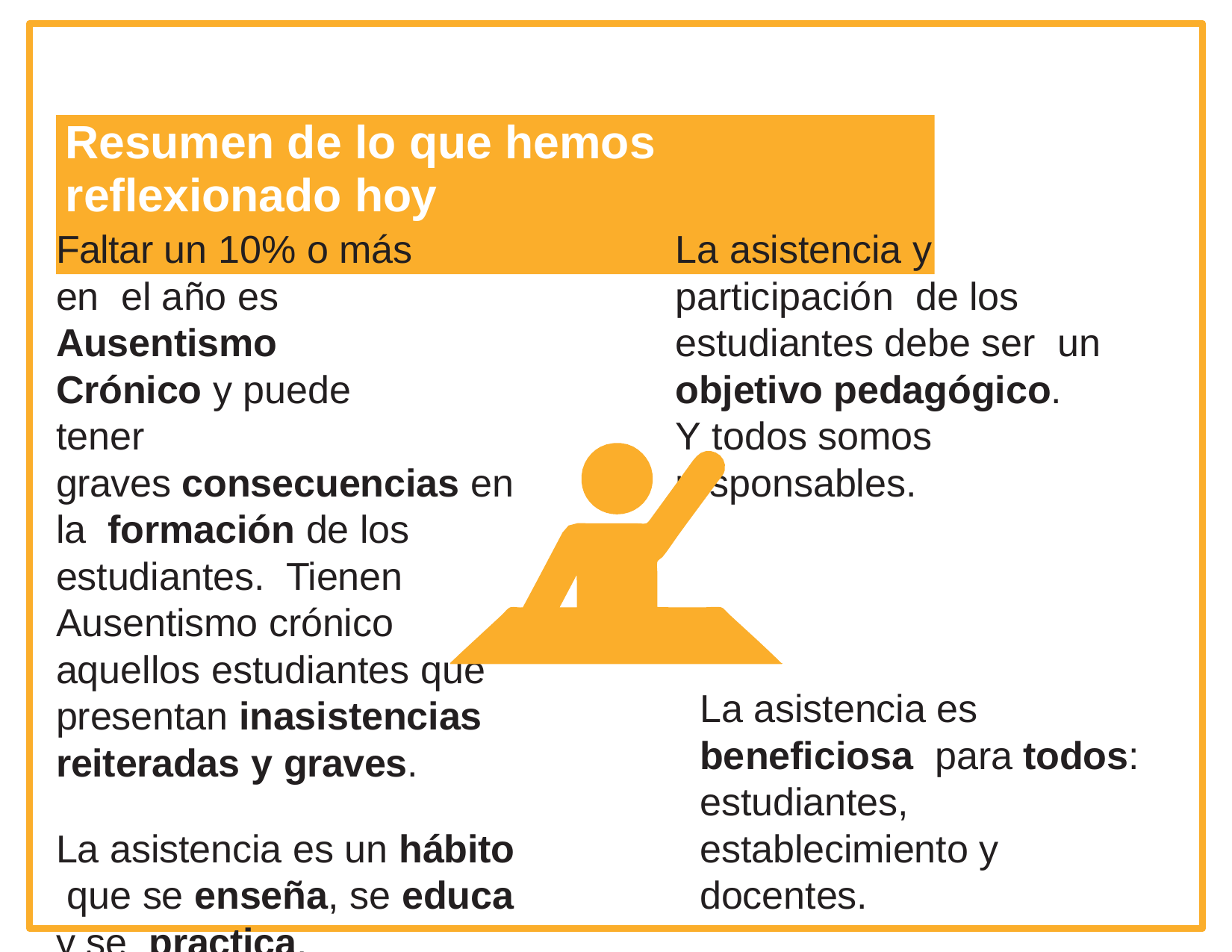

# Resumen de lo que hemos reflexionado hoy
Faltar un 10% o más en  el año es Ausentismo  Crónico y puede tener
graves consecuencias en la  formación de los estudiantes.  Tienen Ausentismo crónico  aquellos estudiantes que  presentan inasistencias  reiteradas y graves.
La asistencia es un hábito  que se enseña, se educa y se  practica.
La asistencia y participación  de los estudiantes debe ser  un objetivo pedagógico.
Y todos somos responsables.

La asistencia es beneficiosa  para todos: estudiantes,  establecimiento y docentes.